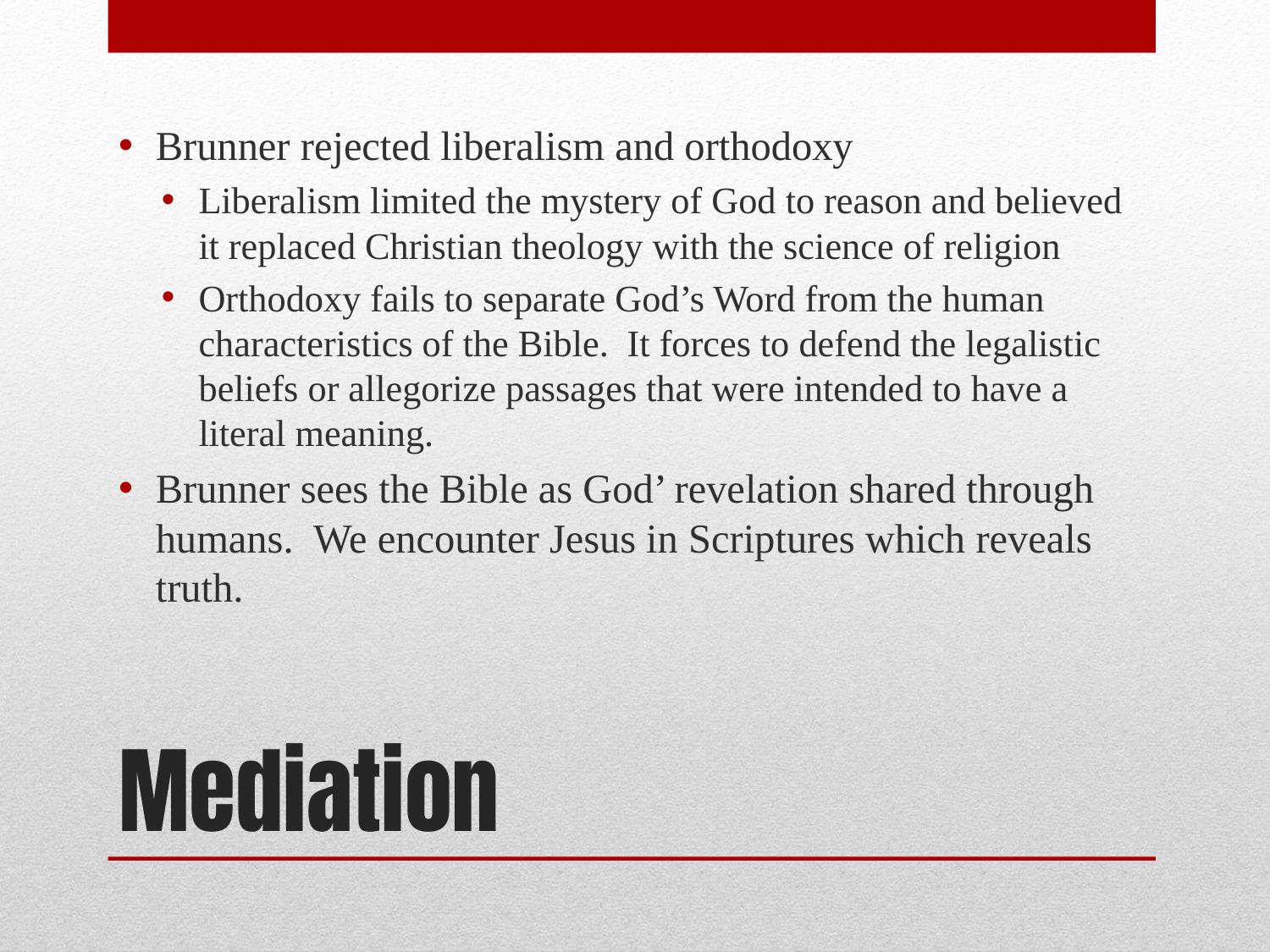

Brunner rejected liberalism and orthodoxy
Liberalism limited the mystery of God to reason and believed it replaced Christian theology with the science of religion
Orthodoxy fails to separate God’s Word from the human characteristics of the Bible.  It forces to defend the legalistic beliefs or allegorize passages that were intended to have a literal meaning.
Brunner sees the Bible as God’ revelation shared through humans.  We encounter Jesus in Scriptures which reveals truth.
# Mediation